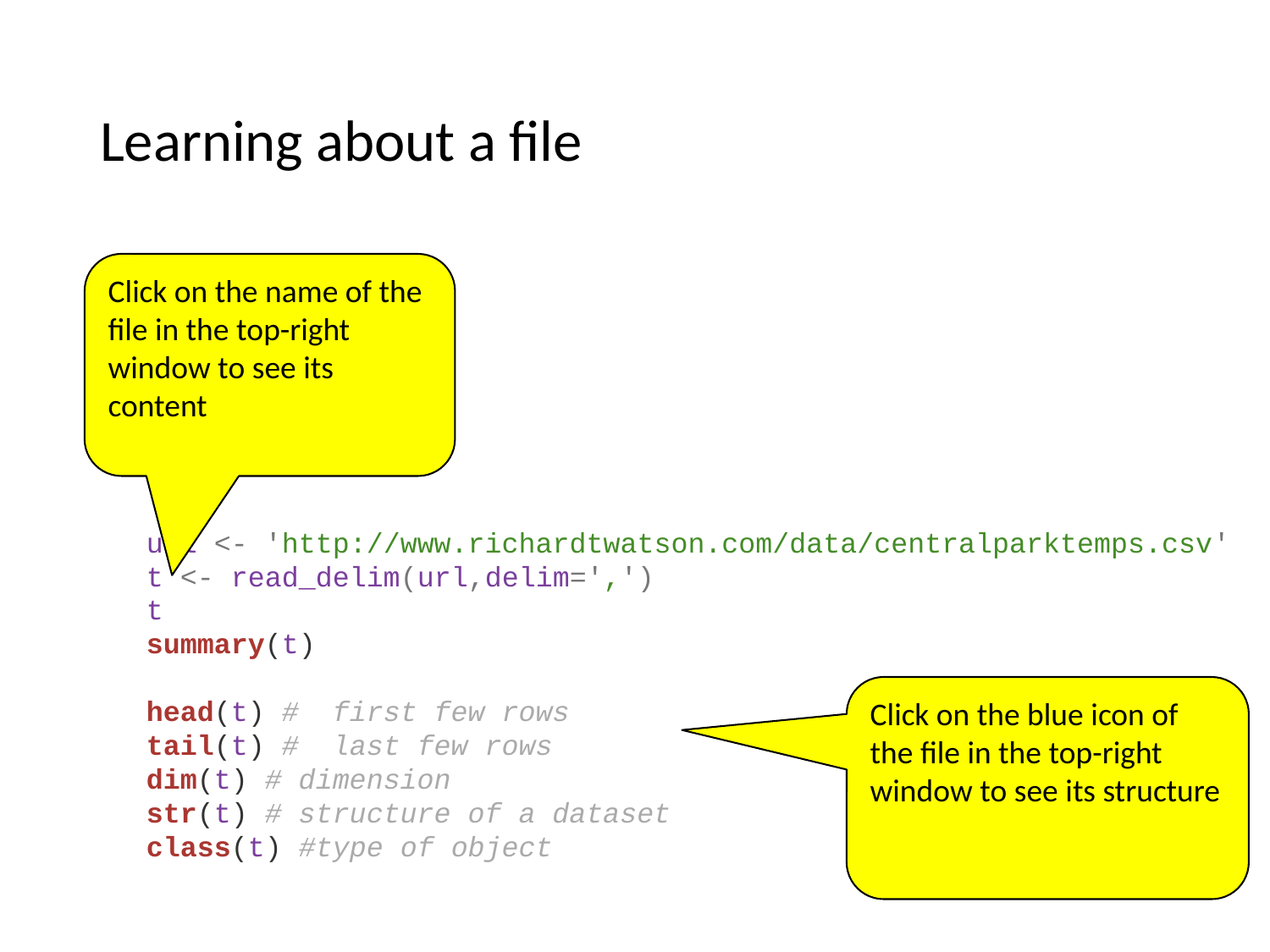

# Learning about a file
Click on the name of the file in the top-right window to see its content
url <- 'http://www.richardtwatson.com/data/centralparktemps.csv'
t <- read_delim(url,delim=',')
t
summary(t)

head(t) #  first few rows
tail(t) #  last few rows
dim(t) # dimension
str(t) # structure of a dataset
class(t) #type of object
Click on the blue icon of the file in the top-right window to see its structure